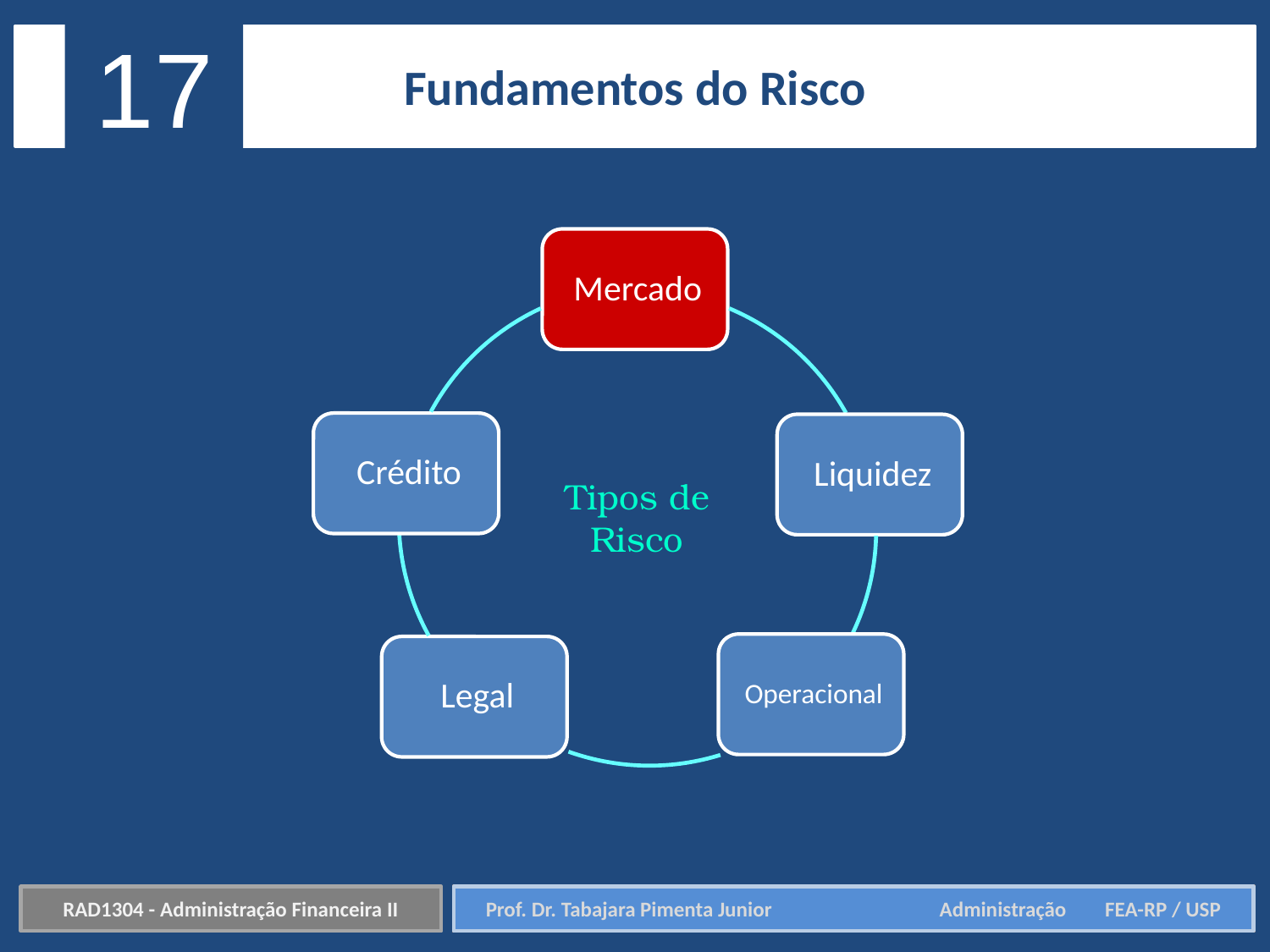

17

Fundamentos do Risco
Mercado
Liquidez
Operacional
Legal
Crédito
Tipos de Risco

RAD1304 - Administração Financeira II

Prof. Dr. Tabajara Pimenta Junior	               Administração        FEA-RP / USP

Prof. Dr. Tabajara Pimenta Junior	               Administração        FEA-RP / USP
RAD1304 - Administração Financeira II